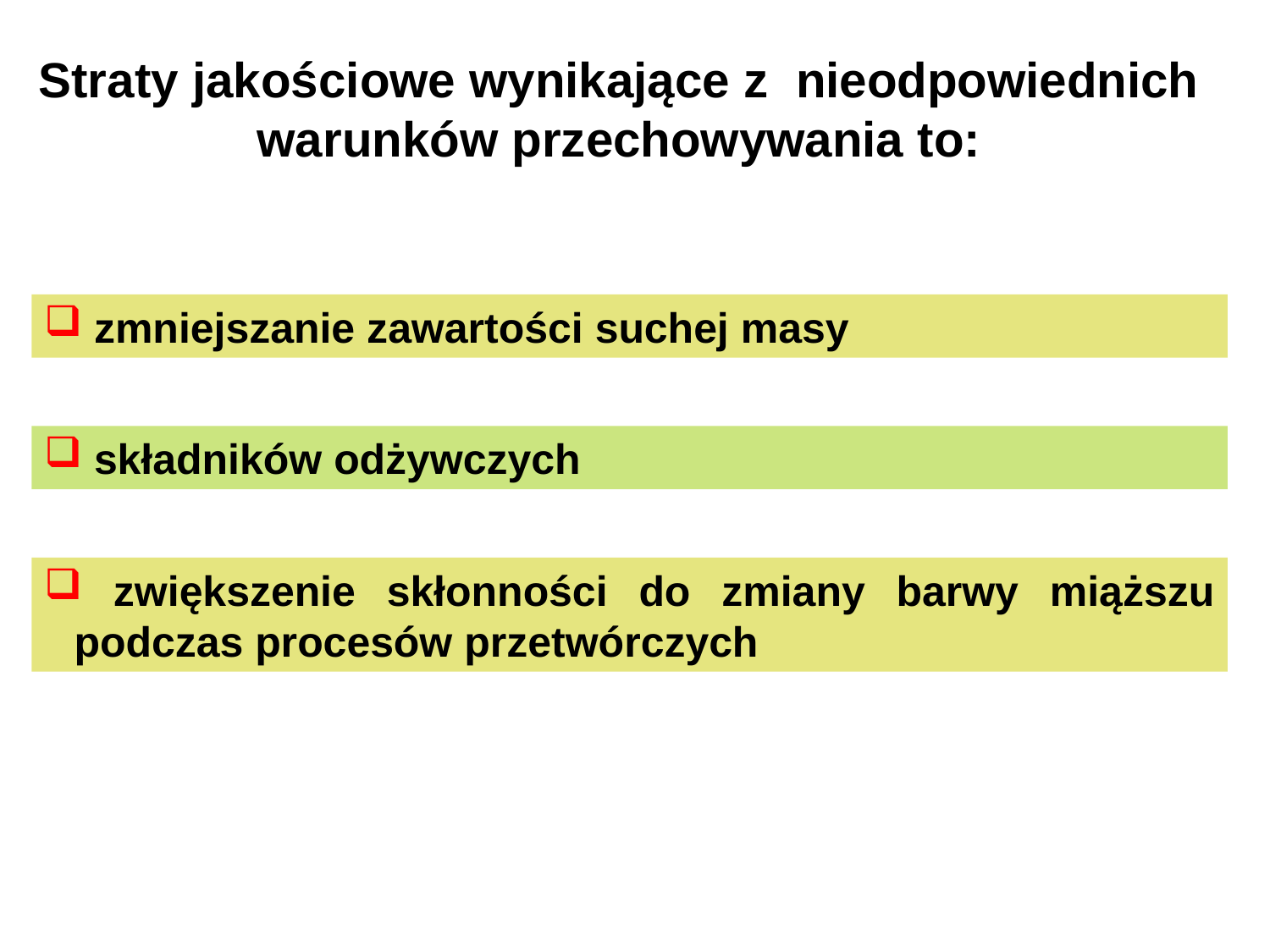

Straty jakościowe wynikające z  nieodpowiednich warunków przechowywania to:
 zmniejszanie zawartości suchej masy
 składników odżywczych
 zwiększenie skłonności do zmiany barwy miąższu podczas procesów przetwórczych